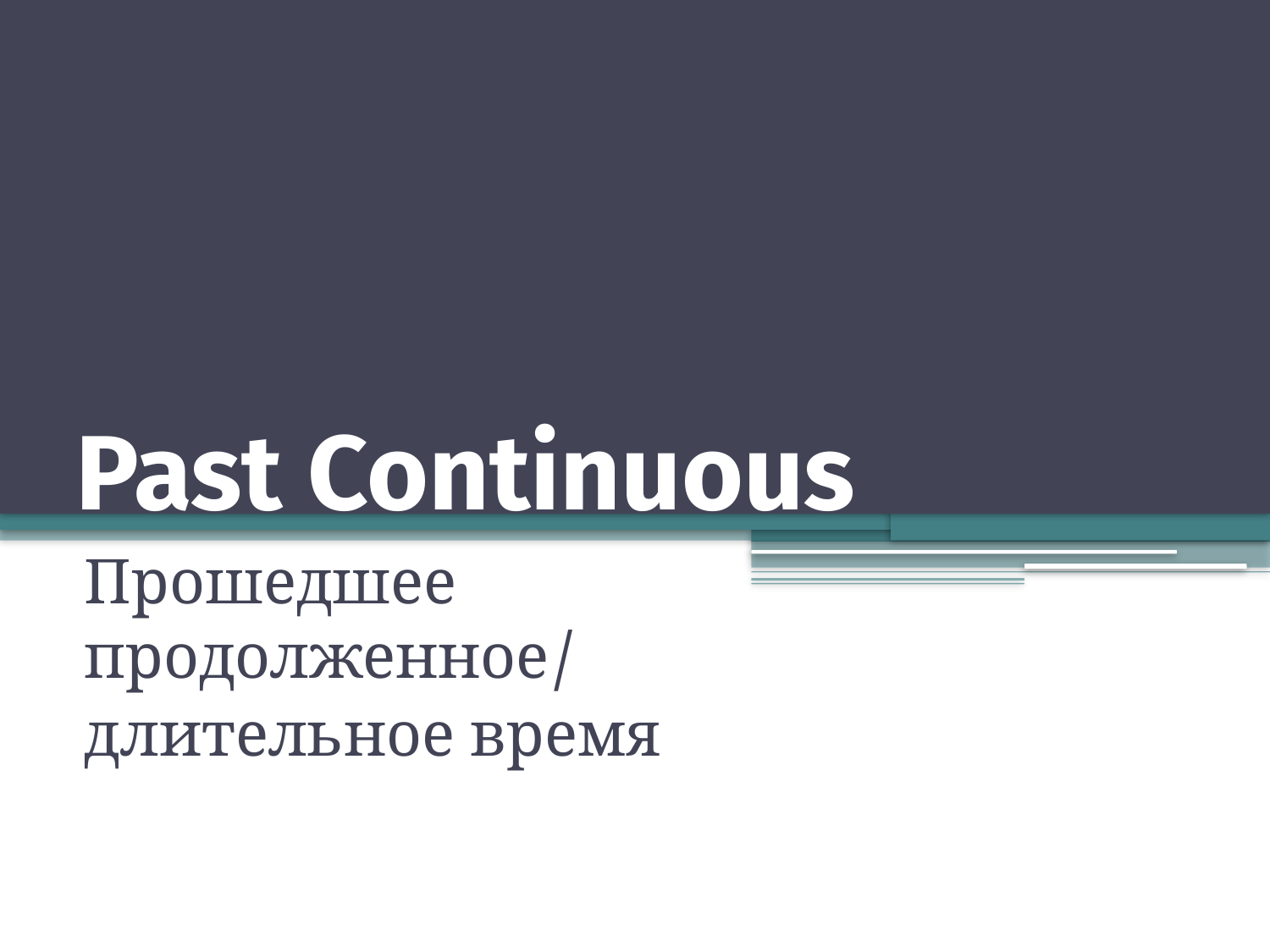

# Past Continuous
Прошедшее продолженное/
длительное время